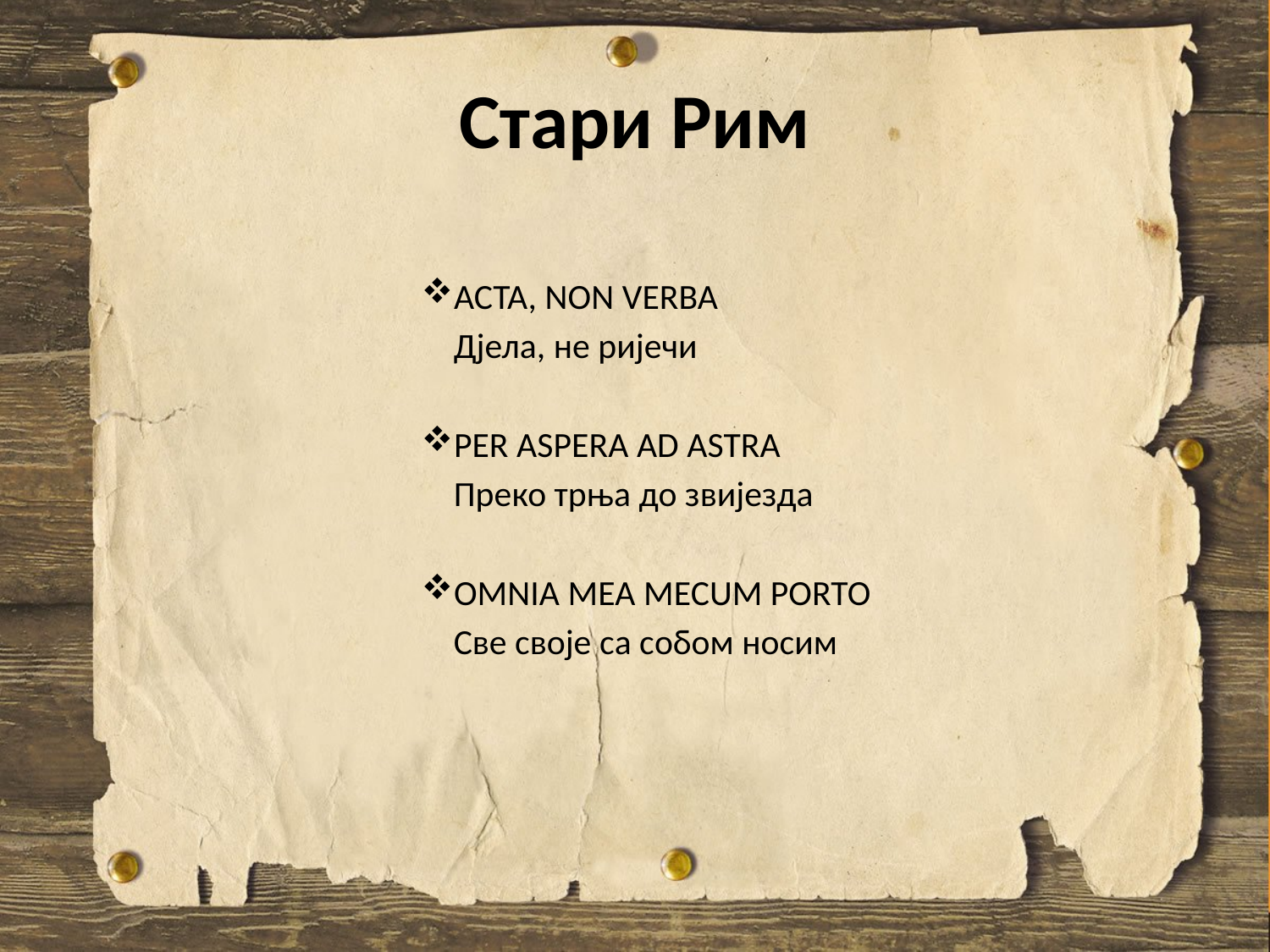

# Стари Рим

ACTA, NON VERBA
    Дјела, не ријечи

PER ASPERA AD ASTRA
    Преко трња до звијезда

OMNIA MEA MECUM PORTO
    Све своје са собом носим